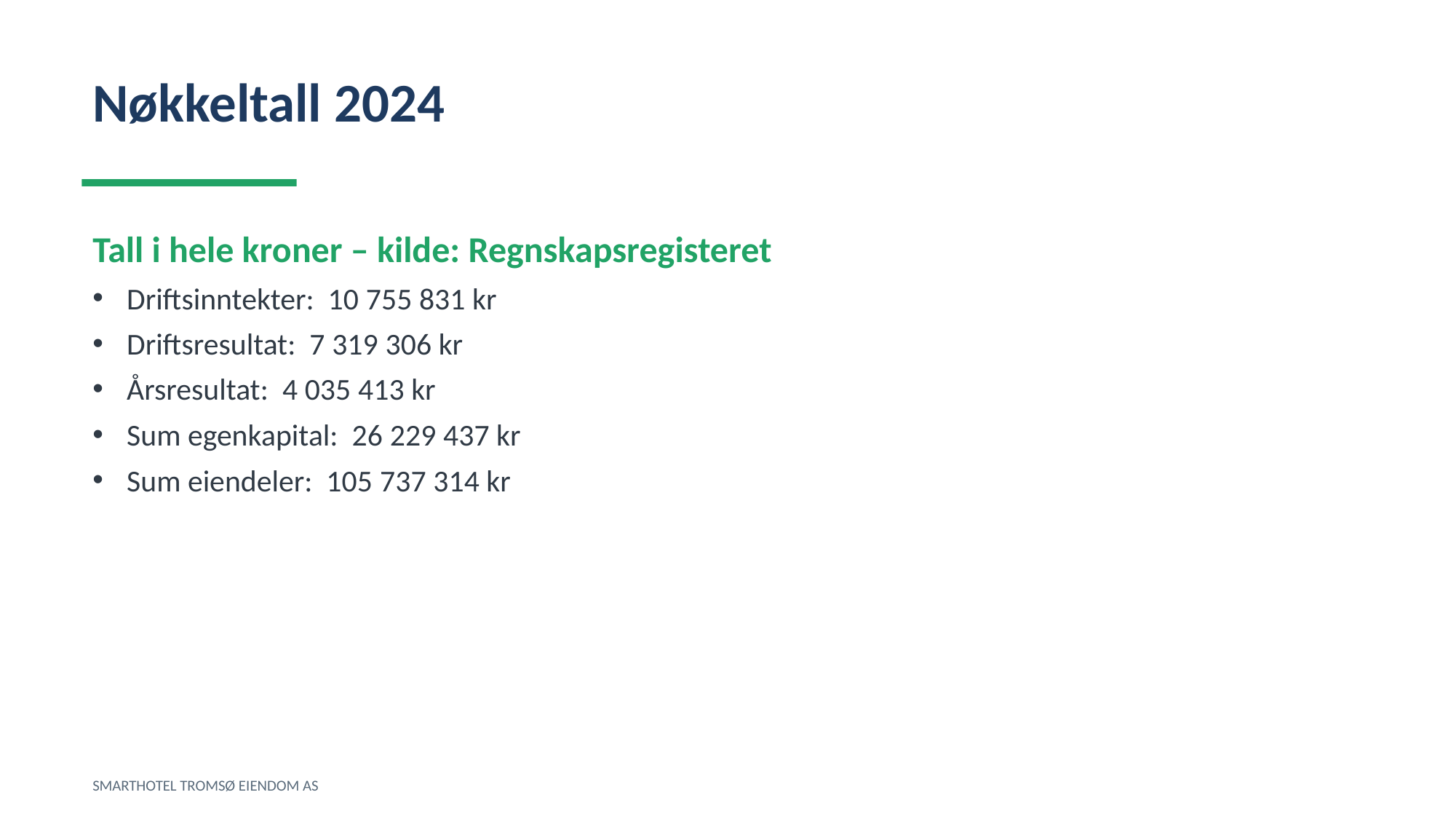

Nøkkeltall 2024

Tall i hele kroner – kilde: Regnskapsregisteret
Driftsinntekter:  10 755 831 kr
Driftsresultat:  7 319 306 kr
Årsresultat:  4 035 413 kr
Sum egenkapital:  26 229 437 kr
Sum eiendeler:  105 737 314 kr
SMARTHOTEL TROMSØ EIENDOM AS